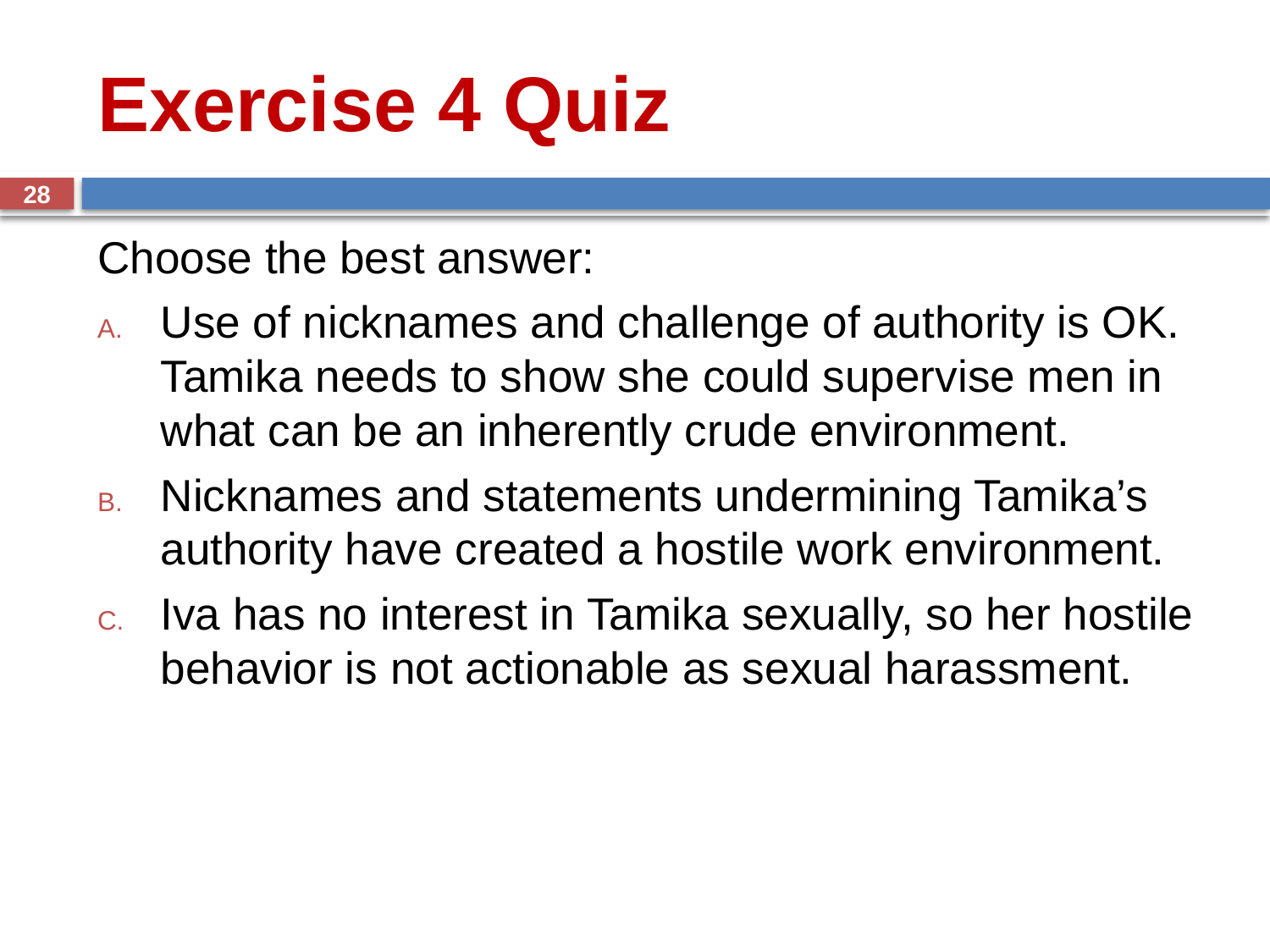

# Exercise 4 Quiz
28
Choose the best answer:
Use of nicknames and challenge of authority is OK. Tamika needs to show she could supervise men in what can be an inherently crude environment.
Nicknames and statements undermining Tamika’s authority have created a hostile work environment.
Iva has no interest in Tamika sexually, so her hostile behavior is not actionable as sexual harassment.